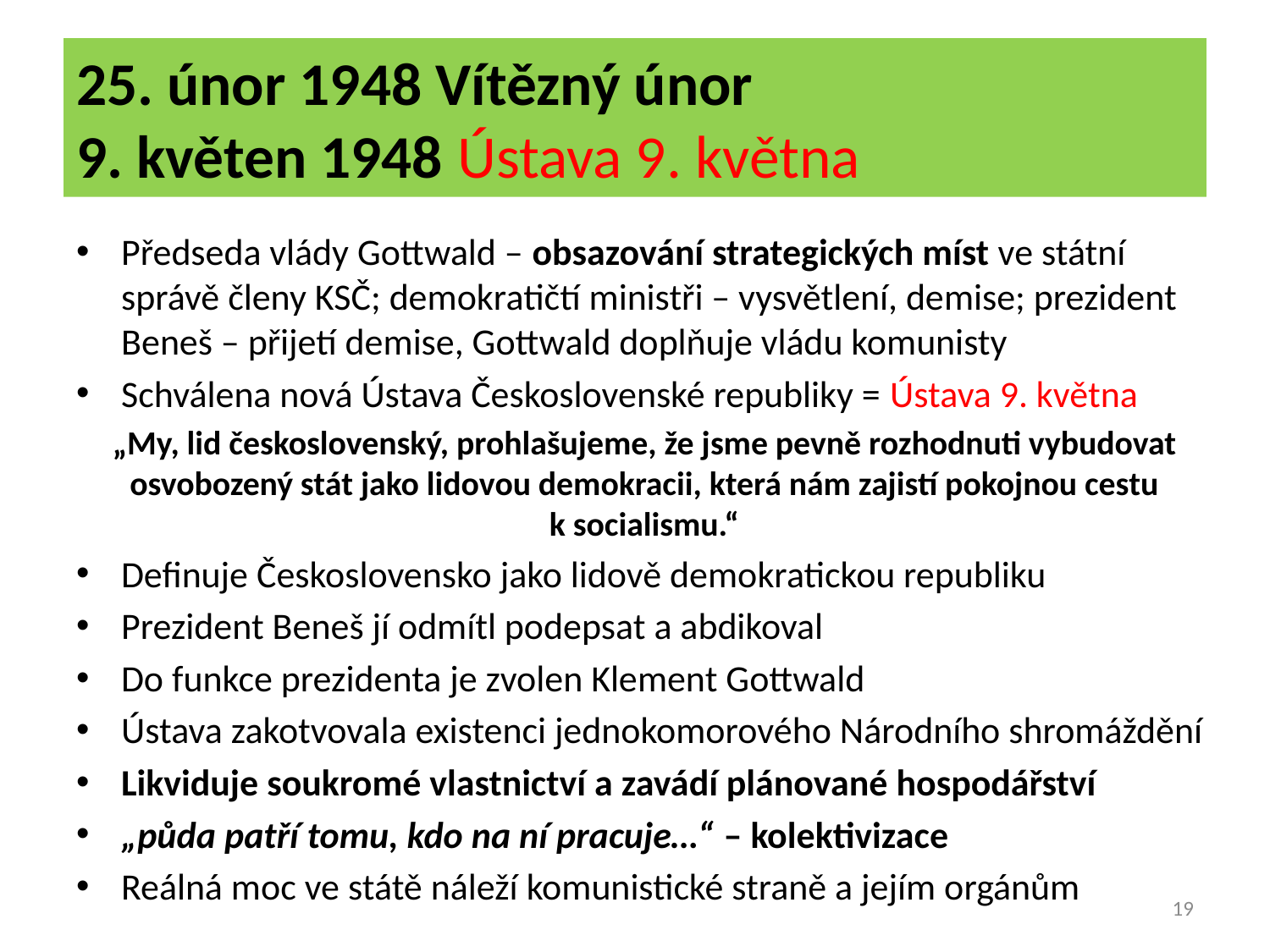

# 25. únor 1948 Vítězný únor 9. květen 1948 Ústava 9. května
Předseda vlády Gottwald – obsazování strategických míst ve státní správě členy KSČ; demokratičtí ministři – vysvětlení, demise; prezident Beneš – přijetí demise, Gottwald doplňuje vládu komunisty
Schválena nová Ústava Československé republiky = Ústava 9. května
„My, lid československý, prohlašujeme, že jsme pevně rozhodnuti vybudovat osvobozený stát jako lidovou demokracii, která nám zajistí pokojnou cestu k socialismu.“
Definuje Československo jako lidově demokratickou republiku
Prezident Beneš jí odmítl podepsat a abdikoval
Do funkce prezidenta je zvolen Klement Gottwald
Ústava zakotvovala existenci jednokomorového Národního shromáždění
Likviduje soukromé vlastnictví a zavádí plánované hospodářství
„půda patří tomu, kdo na ní pracuje…“ – kolektivizace
Reálná moc ve státě náleží komunistické straně a jejím orgánům

19